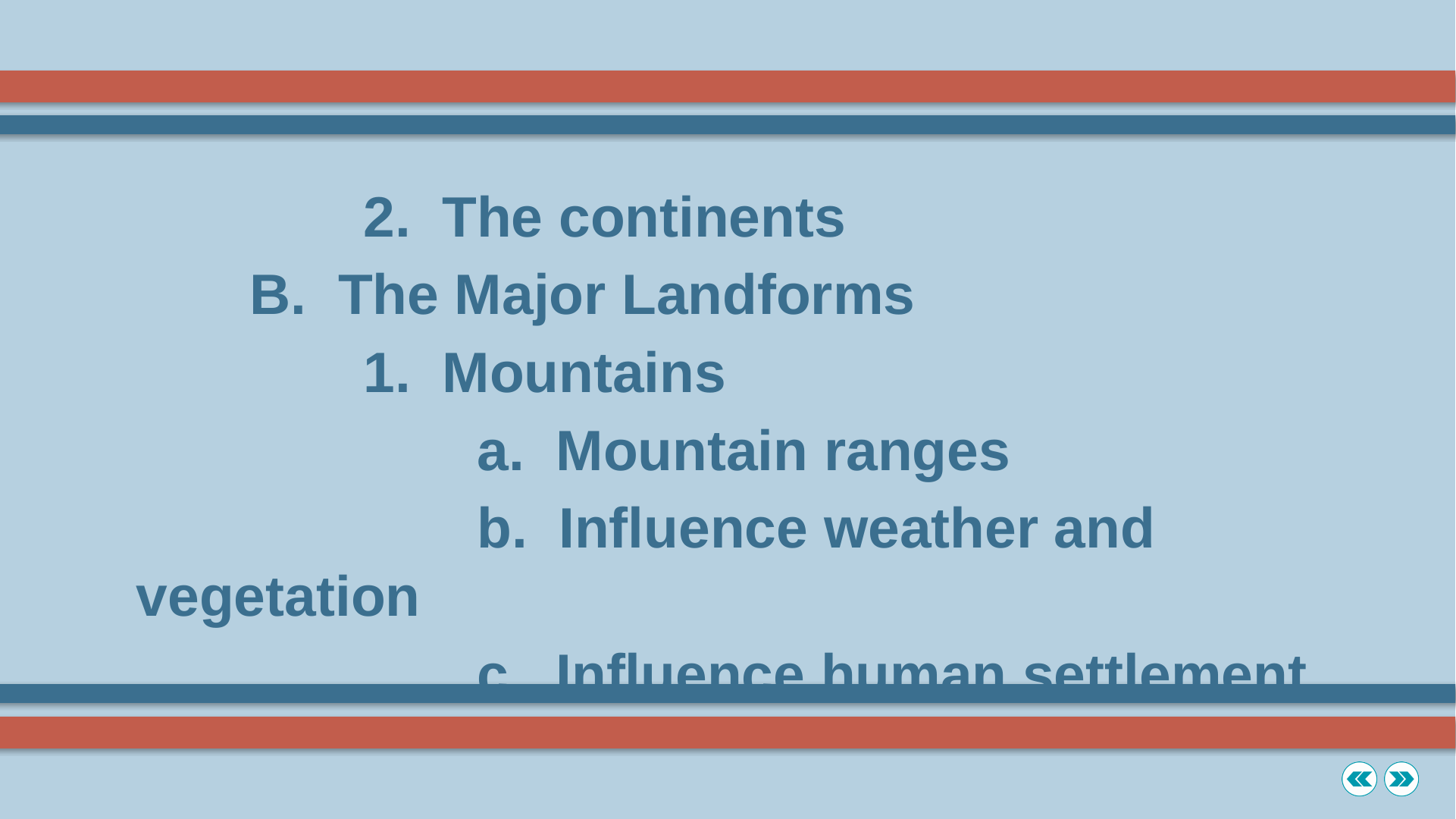

2.  The continents
	B.  The Major Landforms
		1.  Mountains
			a.  Mountain ranges
			b.  Influence weather and vegetation
			c.  Influence human settlement